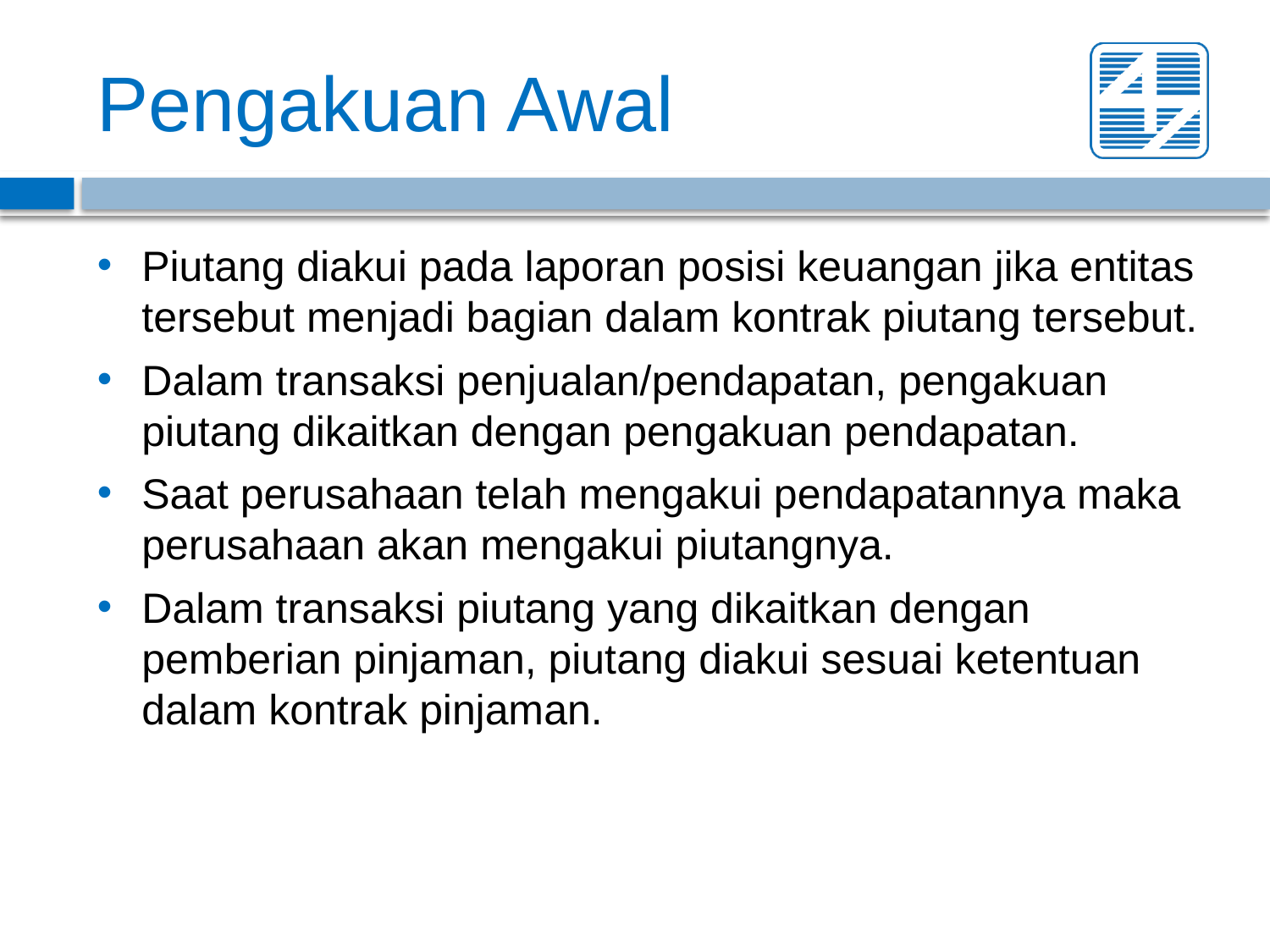

# Pengakuan Awal
Piutang diakui pada laporan posisi keuangan jika entitas tersebut menjadi bagian dalam kontrak piutang tersebut.
Dalam transaksi penjualan/pendapatan, pengakuan piutang dikaitkan dengan pengakuan pendapatan.
Saat perusahaan telah mengakui pendapatannya maka perusahaan akan mengakui piutangnya.
Dalam transaksi piutang yang dikaitkan dengan pemberian pinjaman, piutang diakui sesuai ketentuan dalam kontrak pinjaman.